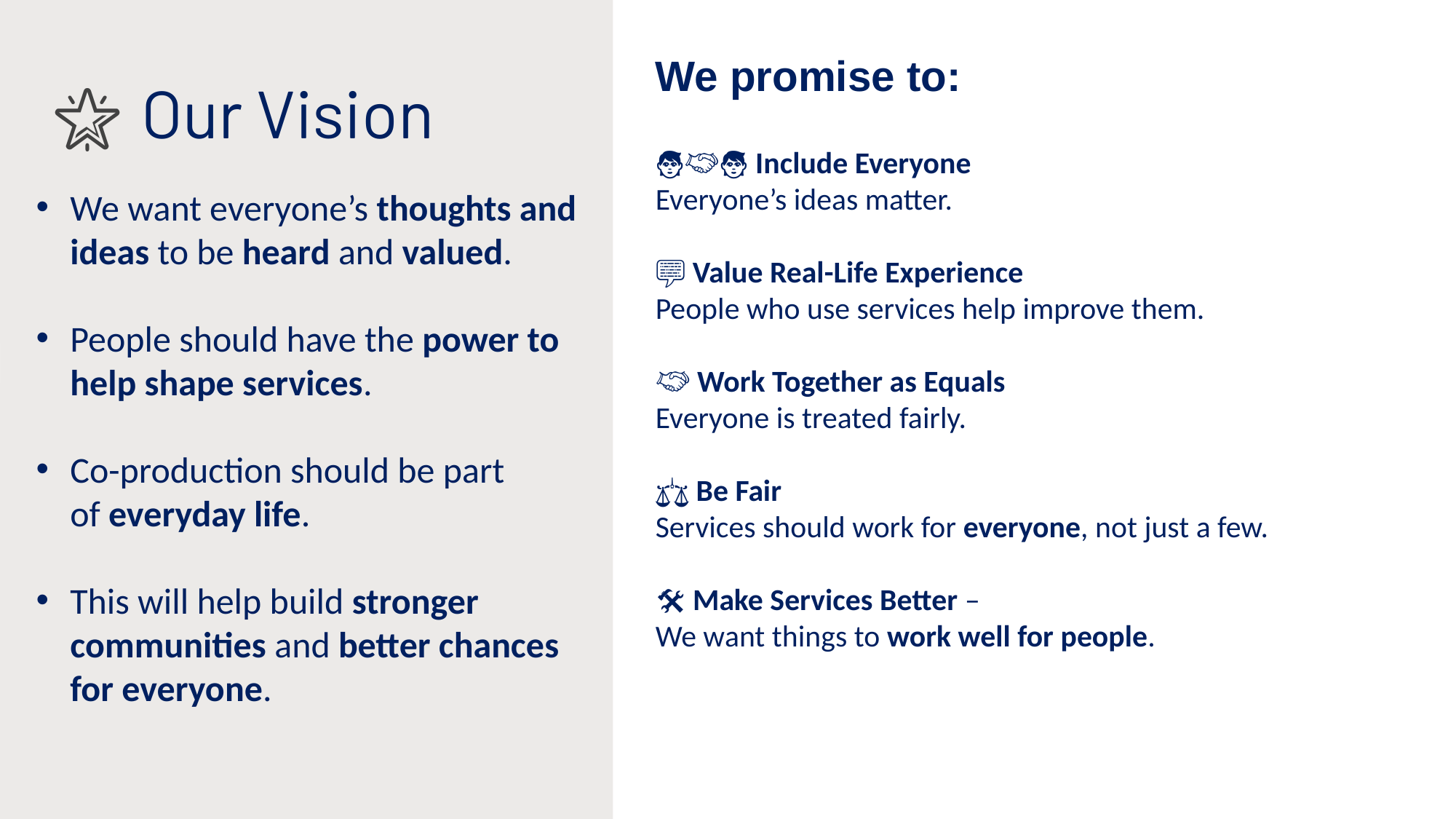

# 🌟 Our Vision
We promise to:

🧑‍🤝‍🧑 Include Everyone
Everyone’s ideas matter.

💬 Value Real-Life Experience
People who use services help improve them.

🤝 Work Together as Equals
Everyone is treated fairly.

⚖️ Be Fair
Services should work for everyone, not just a few.

🛠️ Make Services Better –
We want things to work well for people.

We want everyone’s thoughts and ideas to be heard and valued.

People should have the power to help shape services.

Co-production should be part of everyday life.

This will help build stronger communities and better chances for everyone.